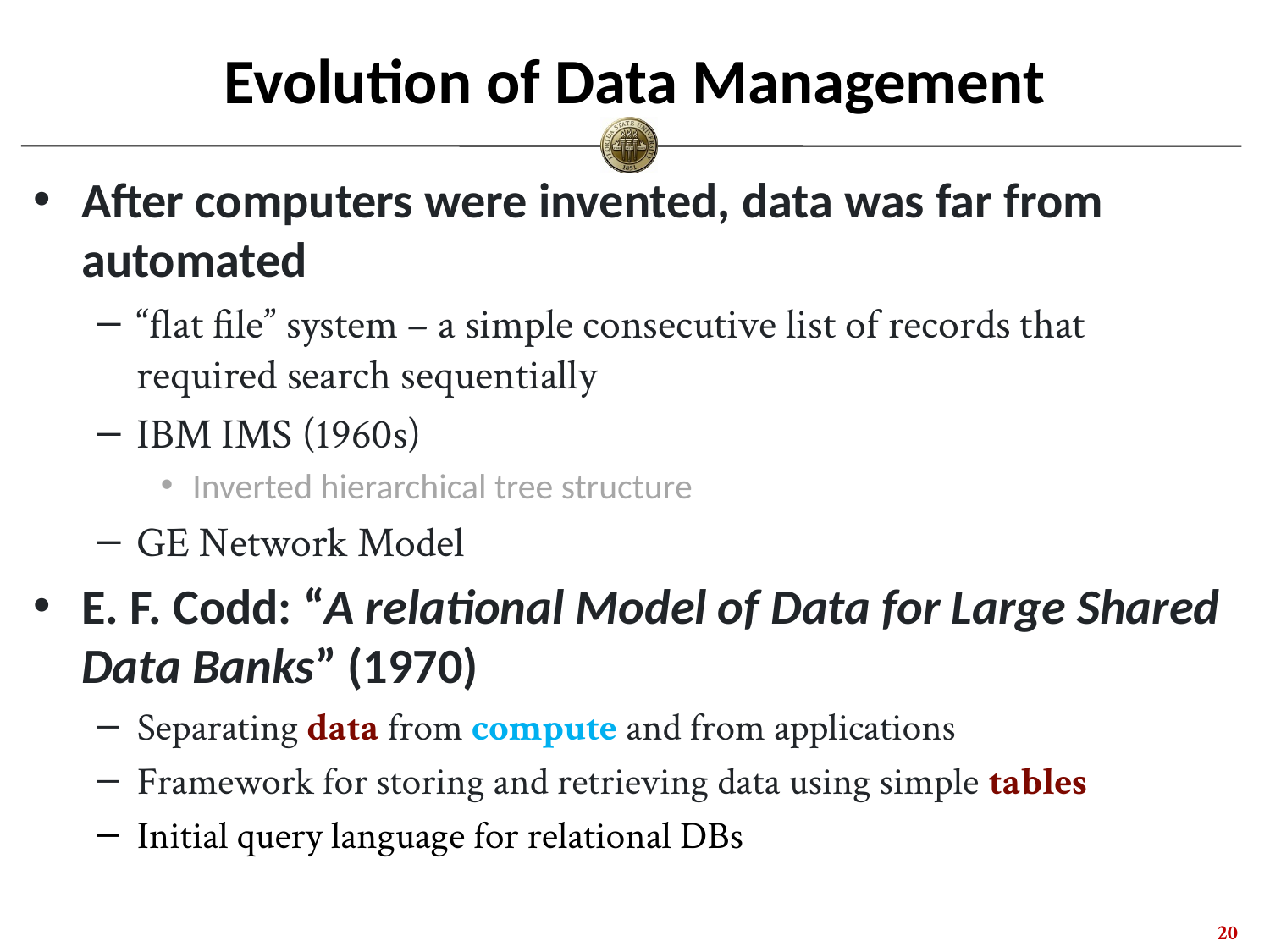

# Evolution of Data Management
After computers were invented, data was far from automated
“flat file” system – a simple consecutive list of records that required search sequentially
IBM IMS (1960s)
Inverted hierarchical tree structure
GE Network Model
E. F. Codd: “A relational Model of Data for Large Shared Data Banks” (1970)
Separating data from compute and from applications
Framework for storing and retrieving data using simple tables
Initial query language for relational DBs
20